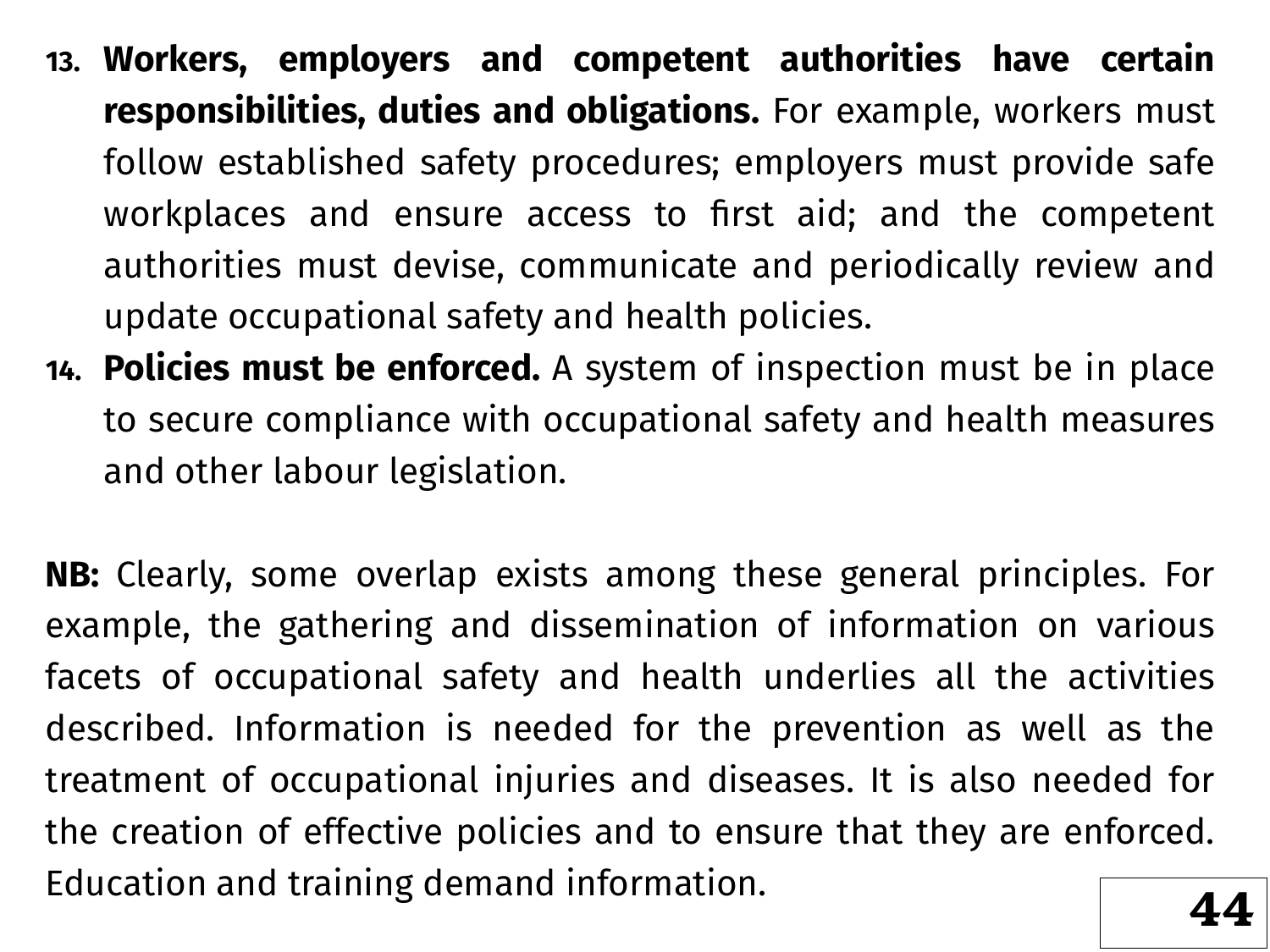

Workers, employers and competent authorities have certain responsibilities, duties and obligations. For example, workers must follow established safety procedures; employers must provide safe workplaces and ensure access to first aid; and the competent authorities must devise, communicate and periodically review and update occupational safety and health policies.
Policies must be enforced. A system of inspection must be in place to secure compliance with occupational safety and health measures and other labour legislation.

NB: Clearly, some overlap exists among these general principles. For example, the gathering and dissemination of information on various facets of occupational safety and health underlies all the activities described. Information is needed for the prevention as well as the treatment of occupational injuries and diseases. It is also needed for the creation of effective policies and to ensure that they are enforced. Education and training demand information.

44